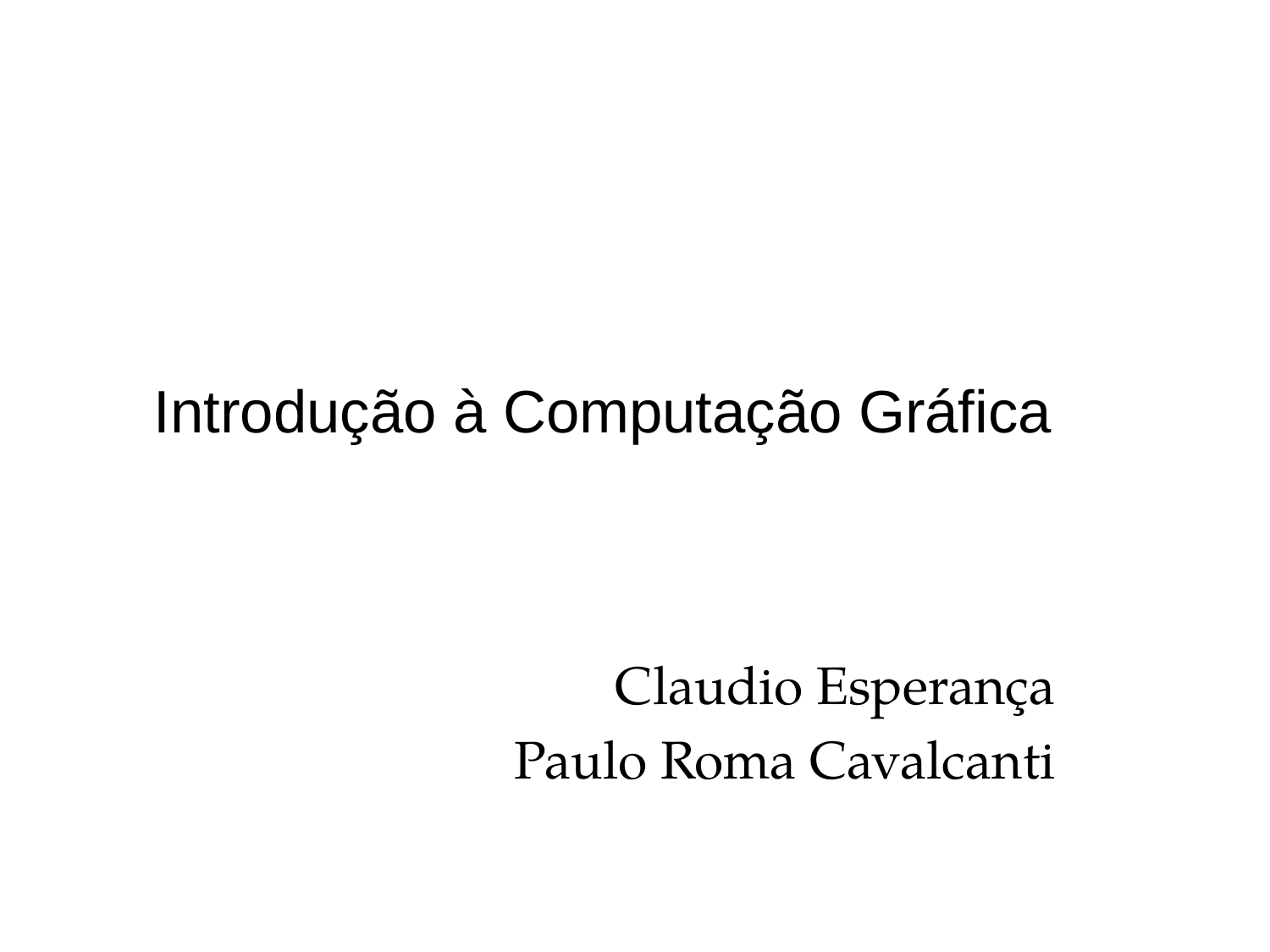

# Introdução à Computação Gráfica
Claudio Esperança
Paulo Roma Cavalcanti